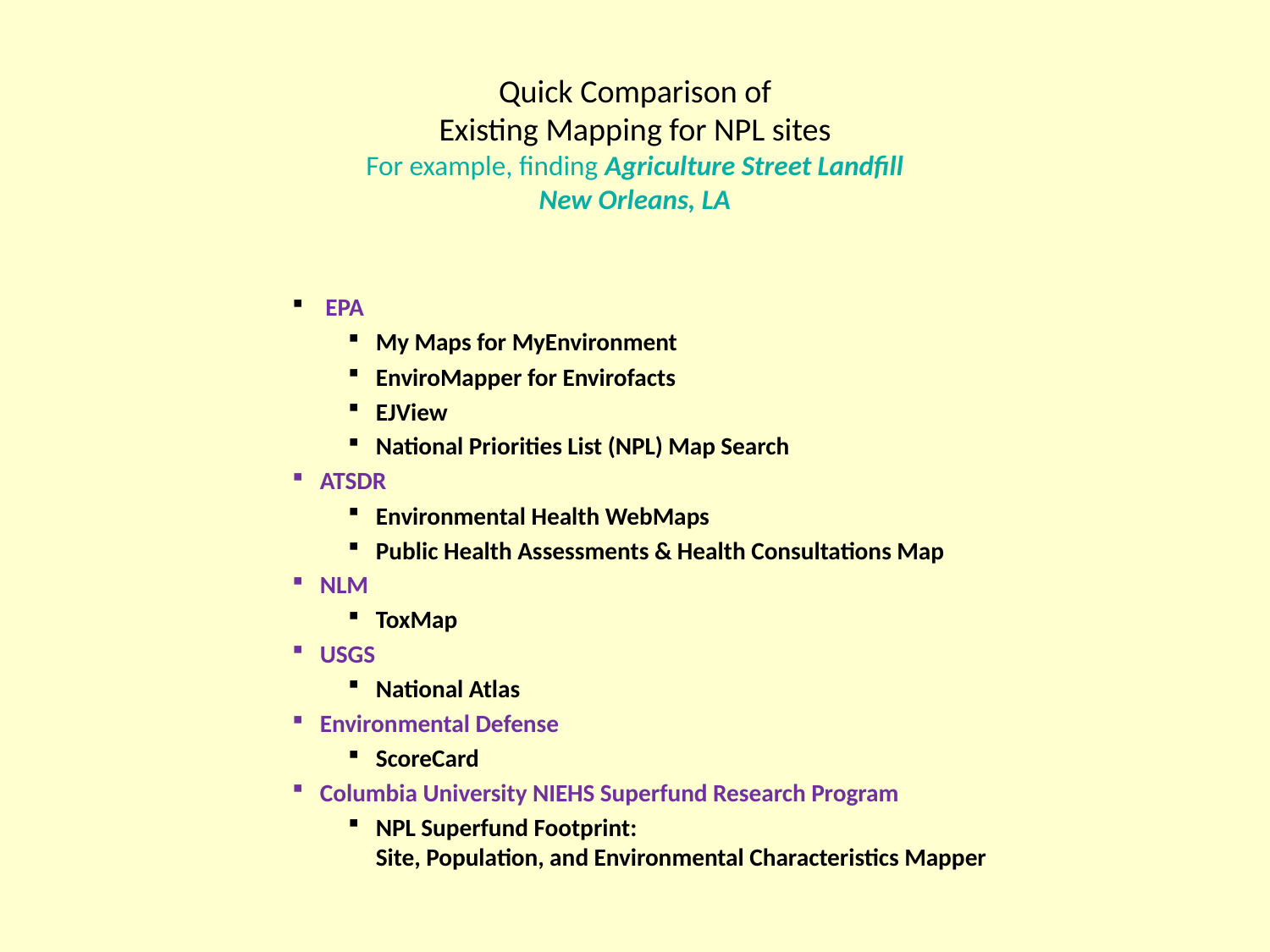

# Quick Comparison of Existing Mapping for NPL sites For example, finding Agriculture Street Landfill New Orleans, LA

 EPA
My Maps for MyEnvironment
EnviroMapper for Envirofacts
EJView
National Priorities List (NPL) Map Search
ATSDR
Environmental Health WebMaps
Public Health Assessments & Health Consultations Map
NLM
ToxMap
USGS
National Atlas
Environmental Defense
ScoreCard
Columbia University NIEHS Superfund Research Program
NPL Superfund Footprint:
Site, Population, and Environmental Characteristics Mapper